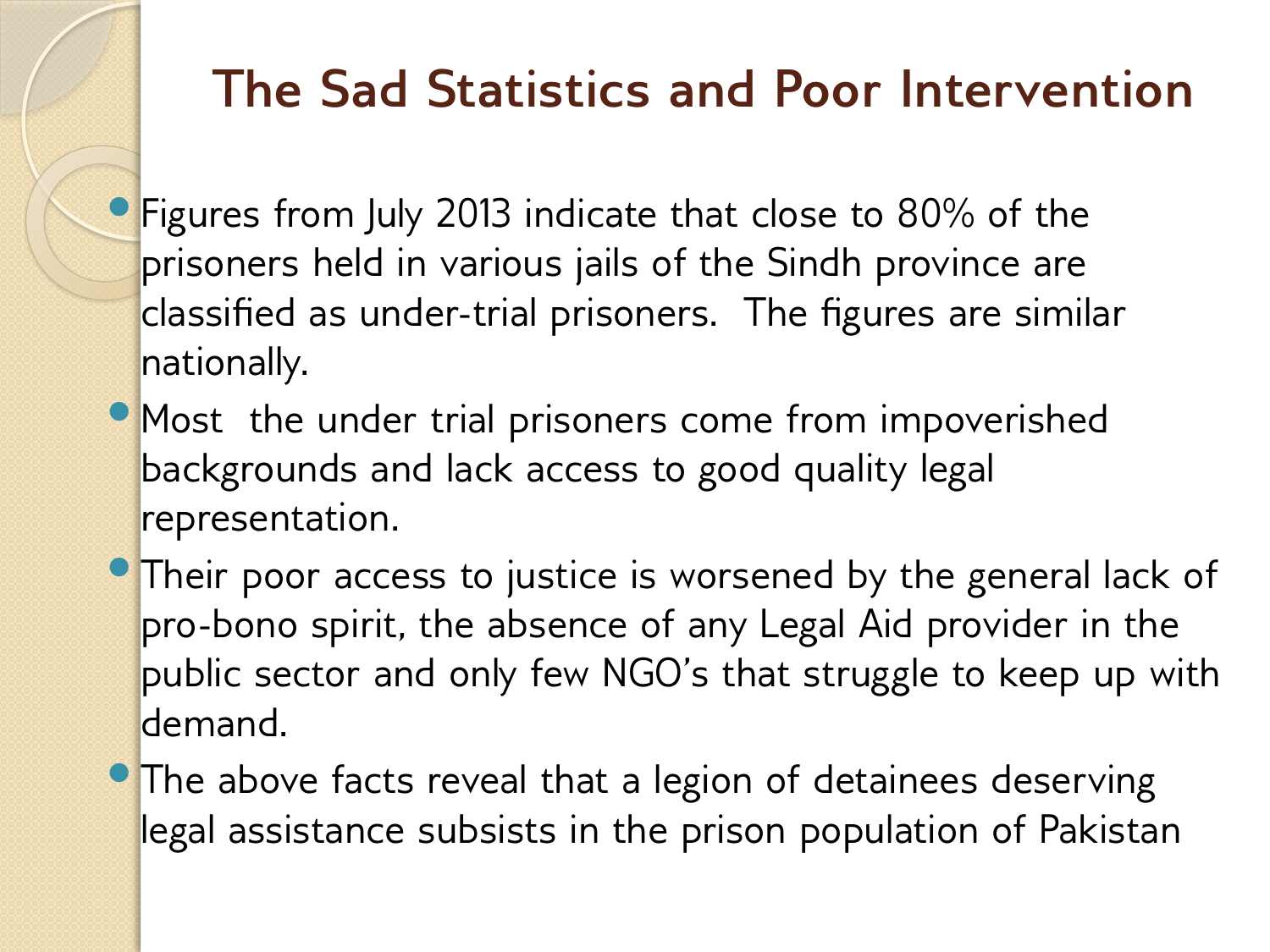

# The Sad Statistics and Poor Intervention
Figures from July 2013 indicate that close to 80% of the prisoners held in various jails of the Sindh province are classified as under-trial prisoners.  The figures are similar nationally.
Most  the under trial prisoners come from impoverished backgrounds and lack access to good quality legal representation.
Their poor access to justice is worsened by the general lack of pro-bono spirit, the absence of any Legal Aid provider in the public sector and only few NGO’s that struggle to keep up with demand.
The above facts reveal that a legion of detainees deserving  legal assistance subsists in the prison population of Pakistan